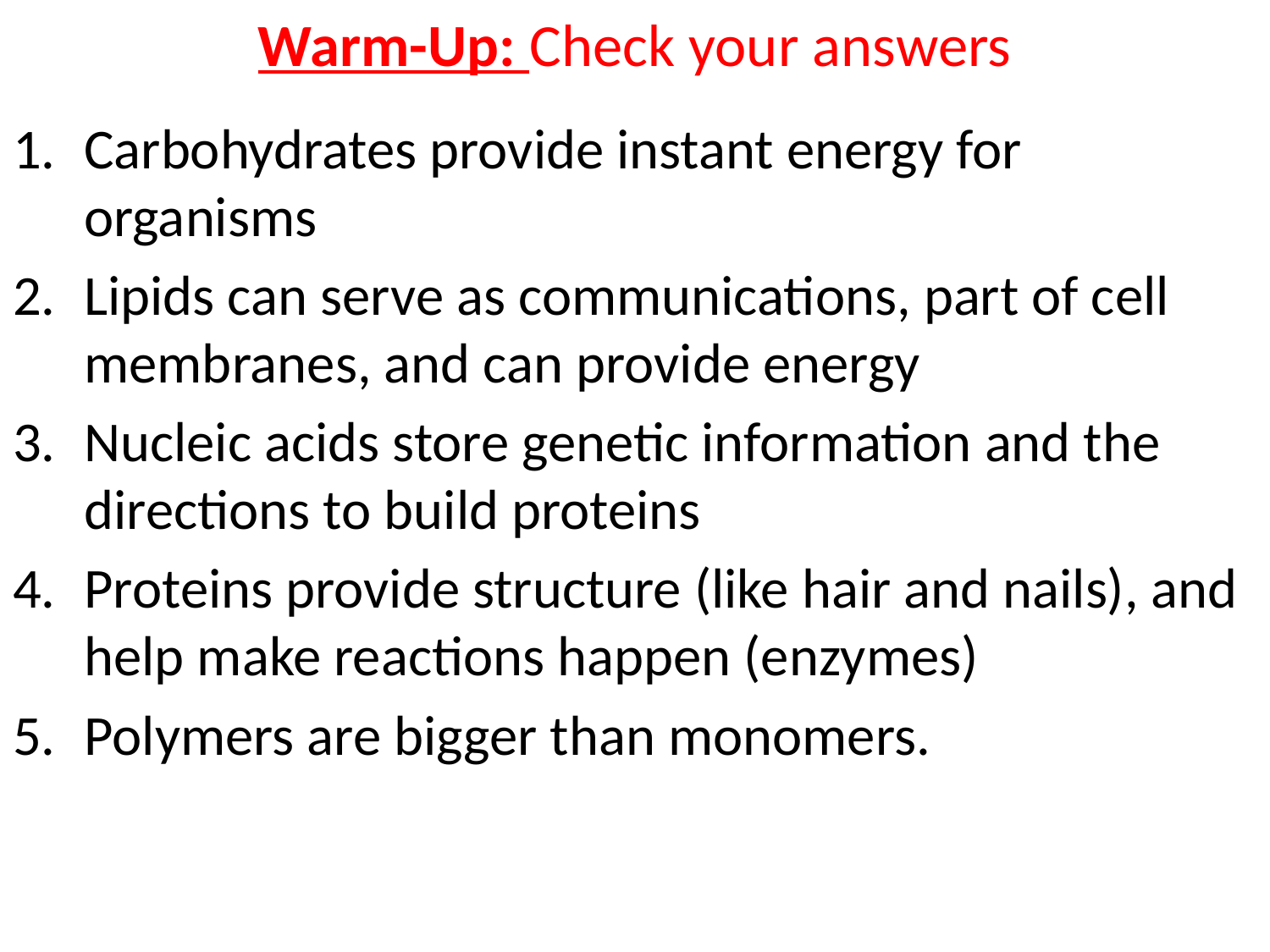

# Warm-Up: Check your answers
Carbohydrates provide instant energy for organisms
Lipids can serve as communications, part of cell membranes, and can provide energy
Nucleic acids store genetic information and the directions to build proteins
Proteins provide structure (like hair and nails), and help make reactions happen (enzymes)
Polymers are bigger than monomers.